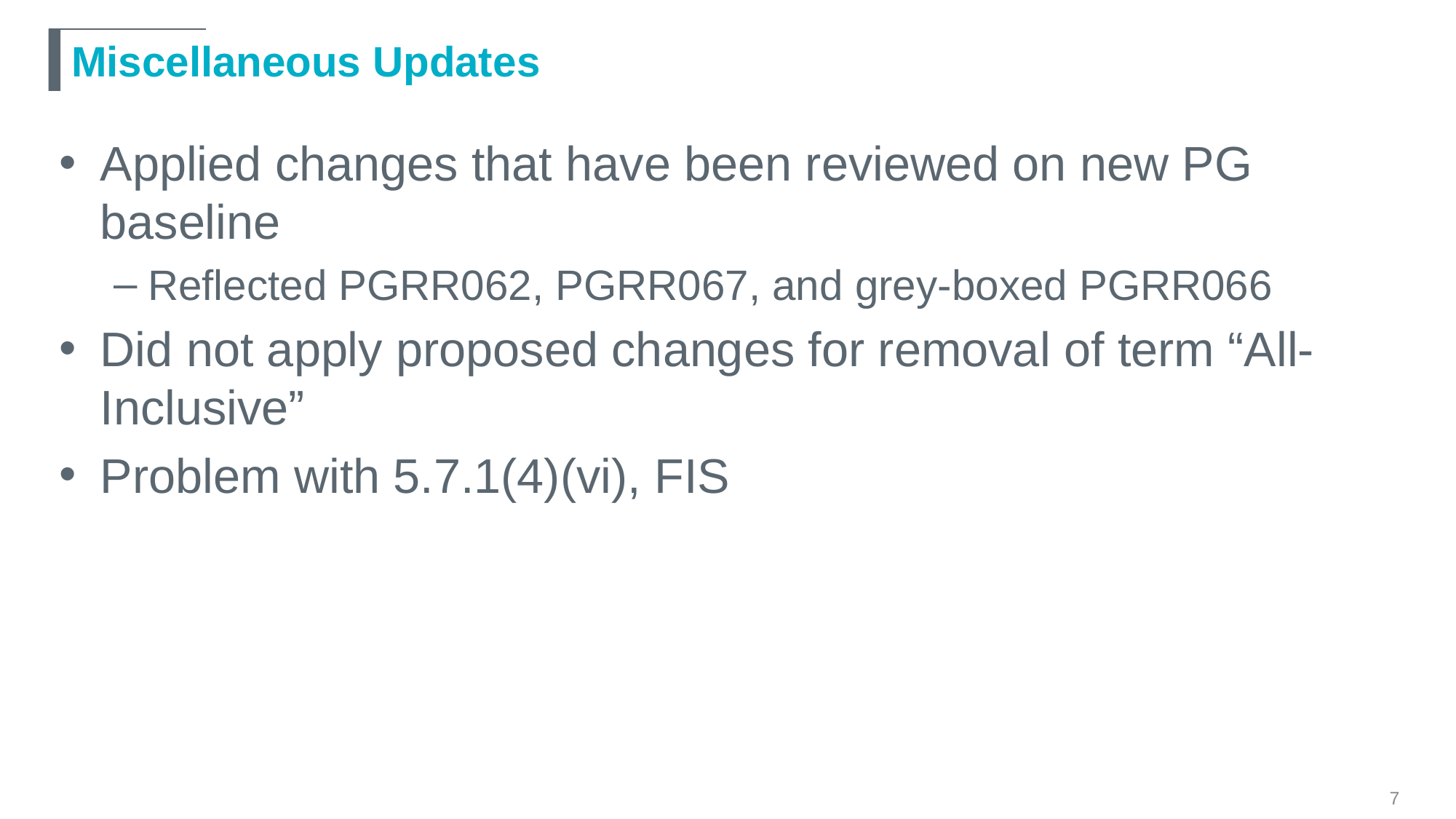

# Miscellaneous Updates
Applied changes that have been reviewed on new PG baseline
Reflected PGRR062, PGRR067, and grey-boxed PGRR066
Did not apply proposed changes for removal of term “All-Inclusive”
Problem with 5.7.1(4)(vi), FIS
7